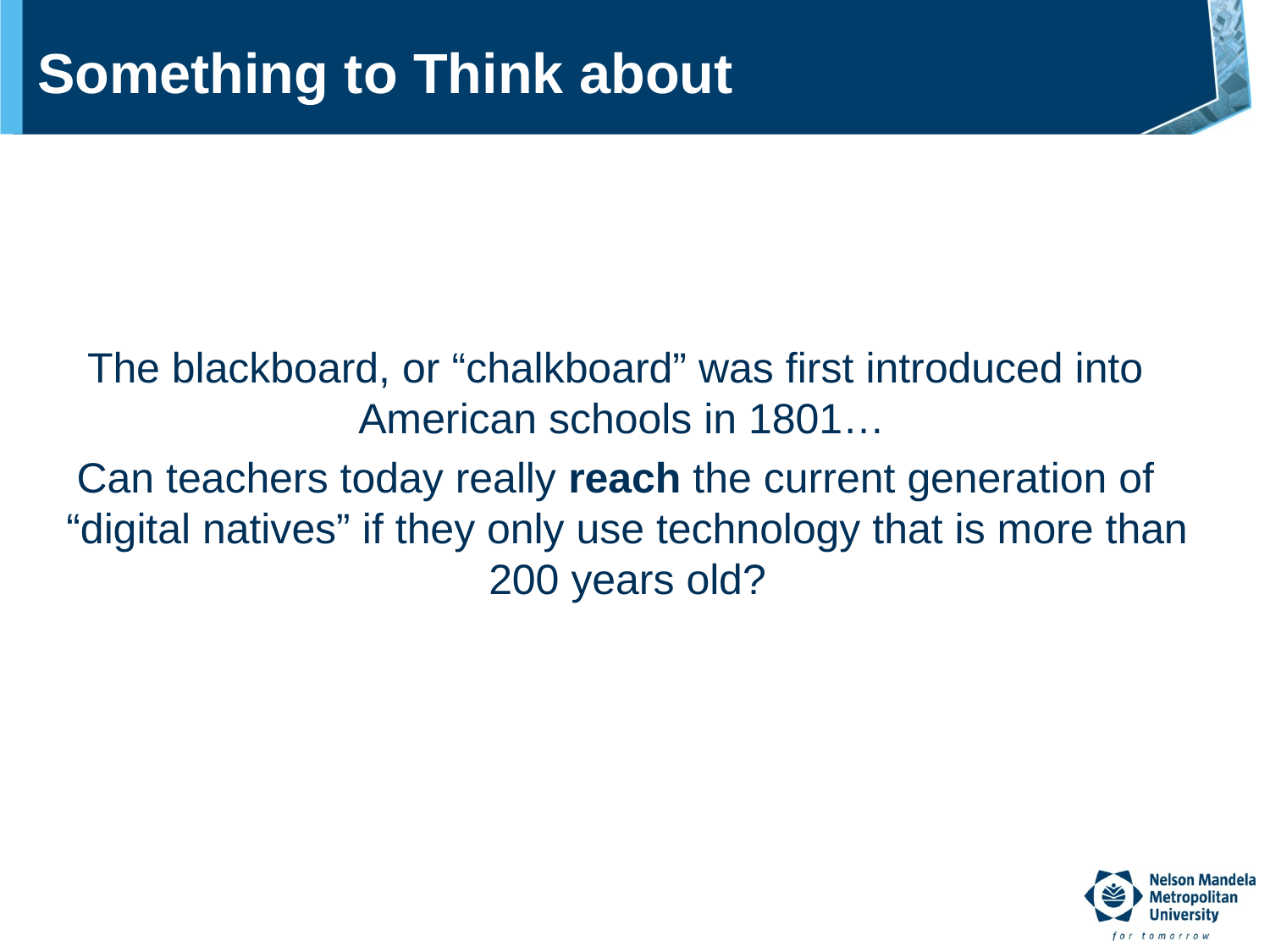

# Something to Think about

The blackboard, or “chalkboard” was first introduced into American schools in 1801…
Can teachers today really reach the current generation of “digital natives” if they only use technology that is more than 200 years old?